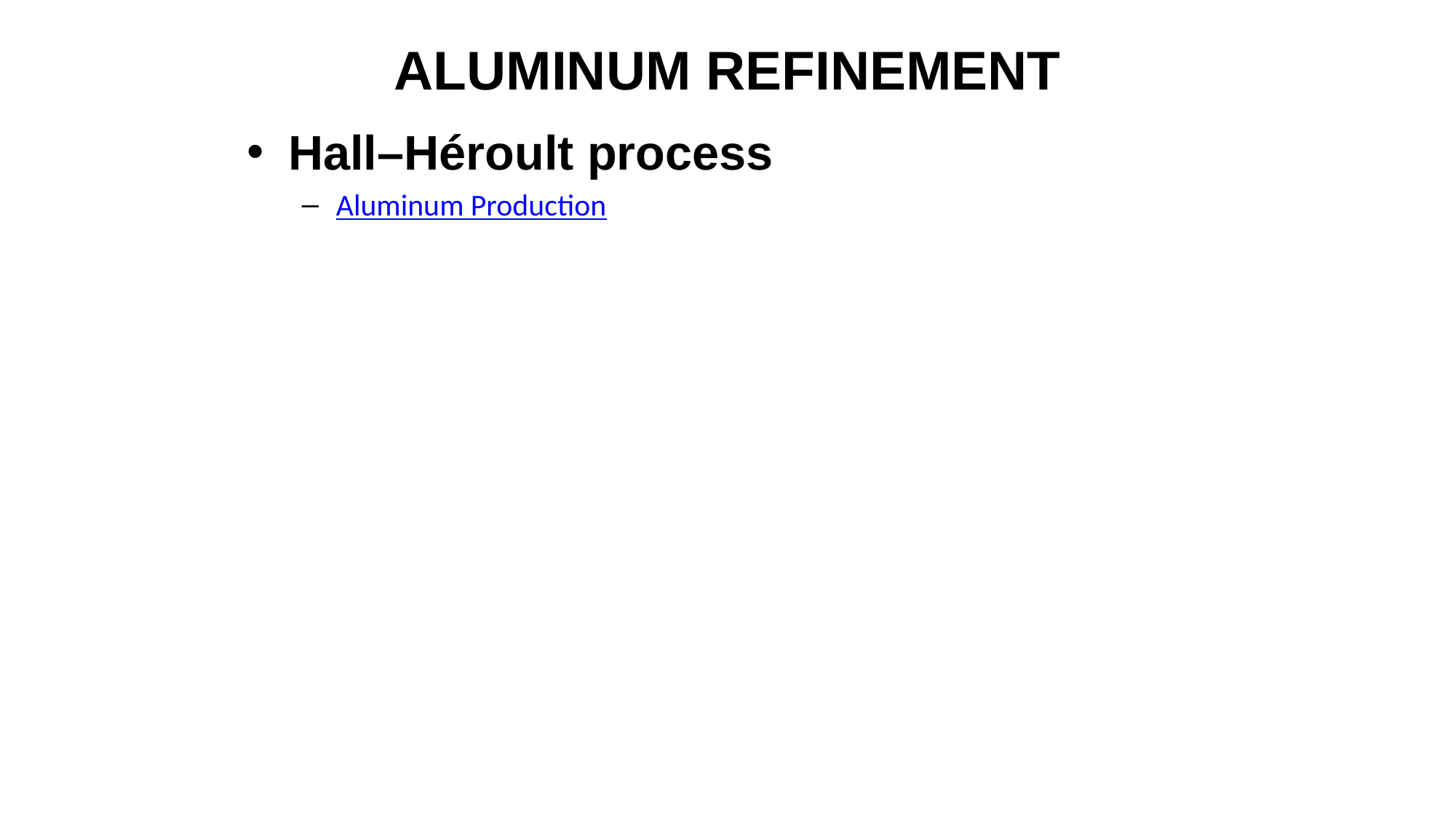

# Aluminum Refinement
Hall–Héroult process
Aluminum Production